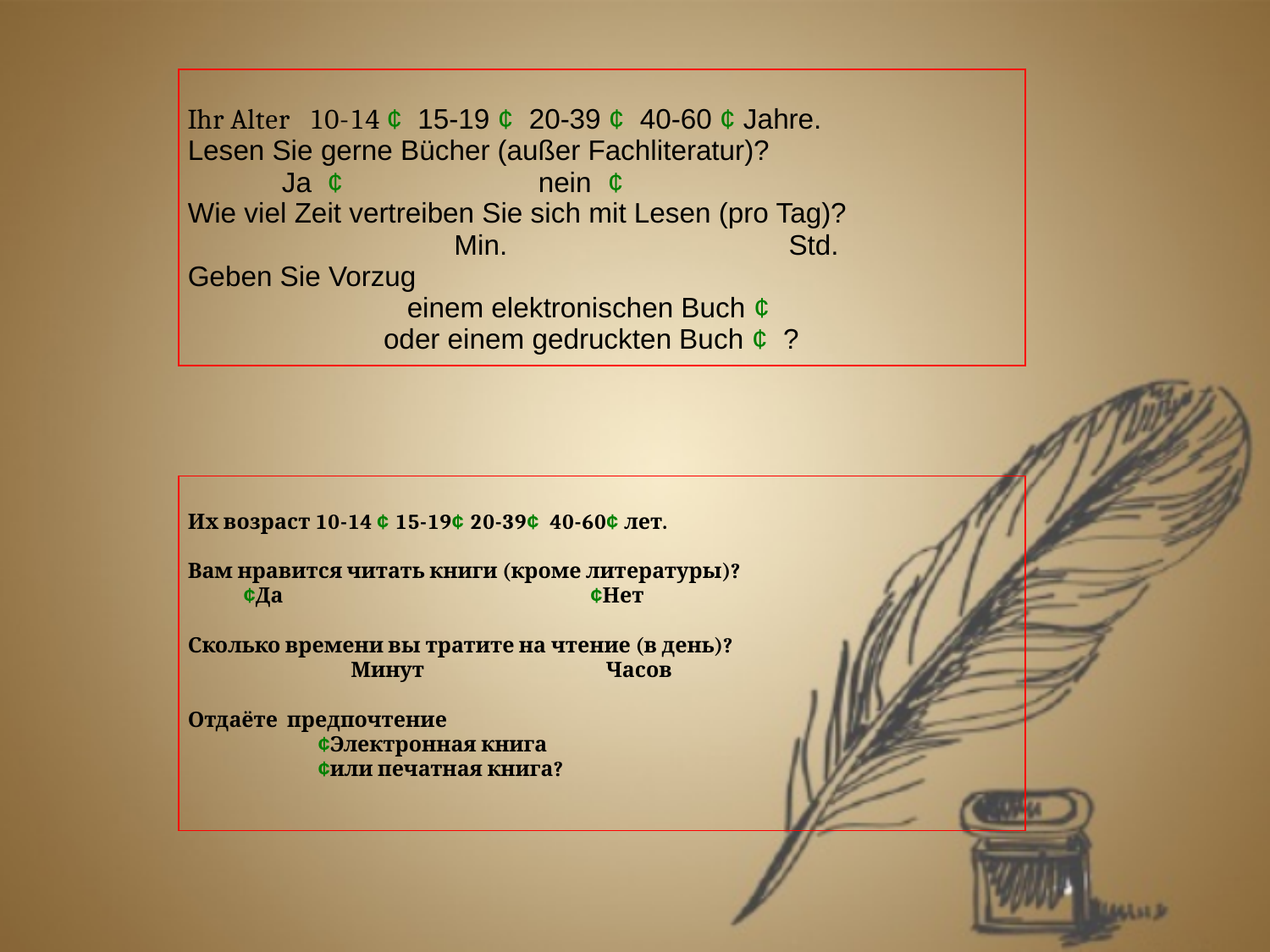

| Ihr Alter 10-14 ¢ 15-19 ¢ 20-39 ¢ 40-60 ¢ Jahre. Lesen Sie gerne Bücher (außer Fachliteratur)? Ja ¢ nein ¢ Wie viel Zeit vertreiben Sie sich mit Lesen (pro Tag)? Min. Std. Geben Sie Vorzug einem elektronischen Buch ¢ oder einem gedruckten Buch ¢ ? |
| --- |
| Их возраст 10-14 ¢ 15-19¢ 20-39¢ 40-60¢ лет. Вам нравится читать книги (кроме литературы)?             ¢Да ¢Нет Сколько времени вы тратите на чтение (в день)?                                    Минут Часов Отдаёте предпочтение                             ¢Электронная книга                           ¢или печатная книга? |
| --- |